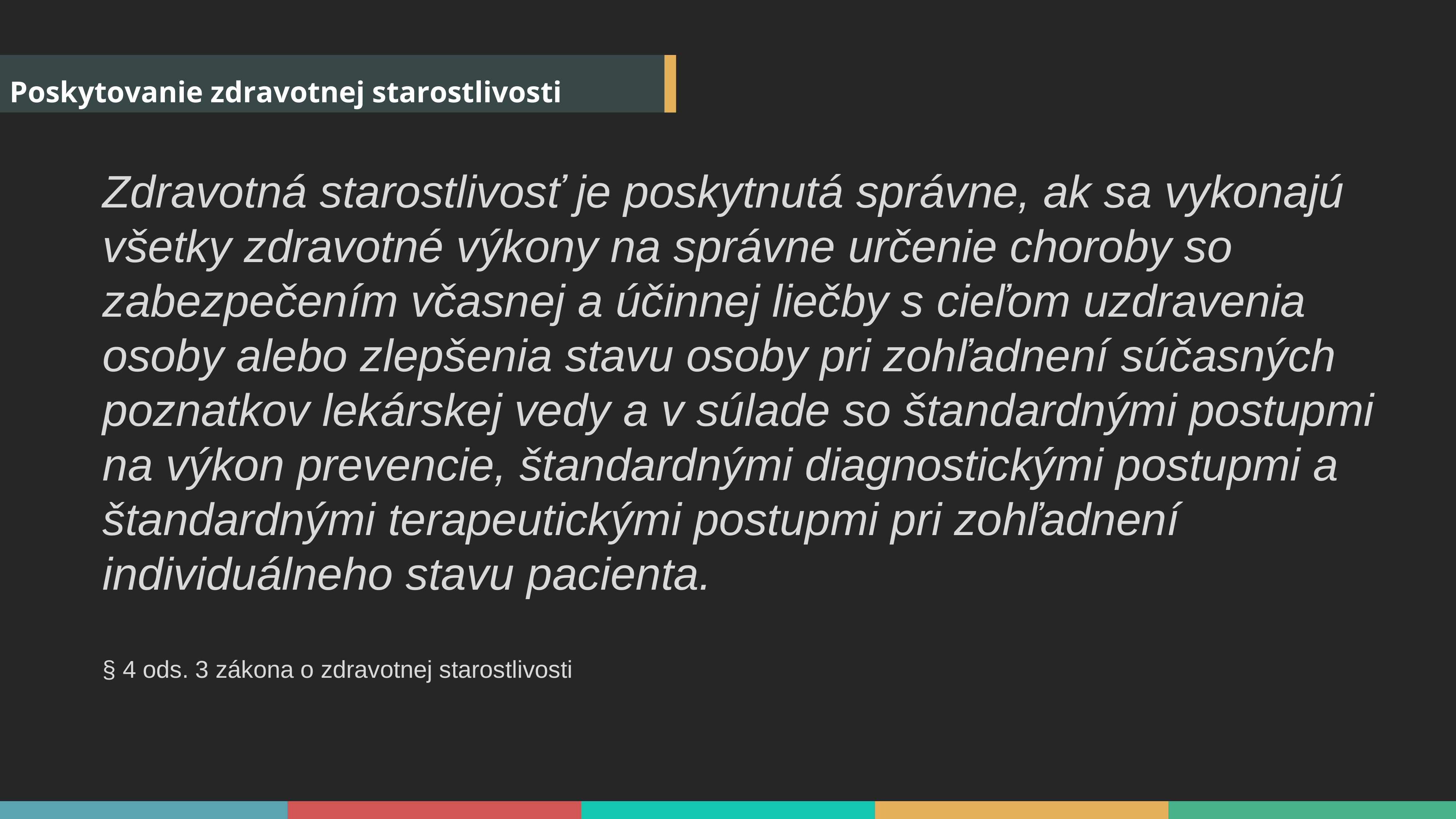

Poskytovanie zdravotnej starostlivosti
Zdravotná starostlivosť je poskytnutá správne, ak sa vykonajú všetky zdravotné výkony na správne určenie choroby so zabezpečením včasnej a účinnej liečby s cieľom uzdravenia osoby alebo zlepšenia stavu osoby pri zohľadnení súčasných poznatkov lekárskej vedy a v súlade so štandardnými postupmi na výkon prevencie, štandardnými diagnostickými postupmi a štandardnými terapeutickými postupmi pri zohľadnení individuálneho stavu pacienta.

§ 4 ods. 3 zákona o zdravotnej starostlivosti